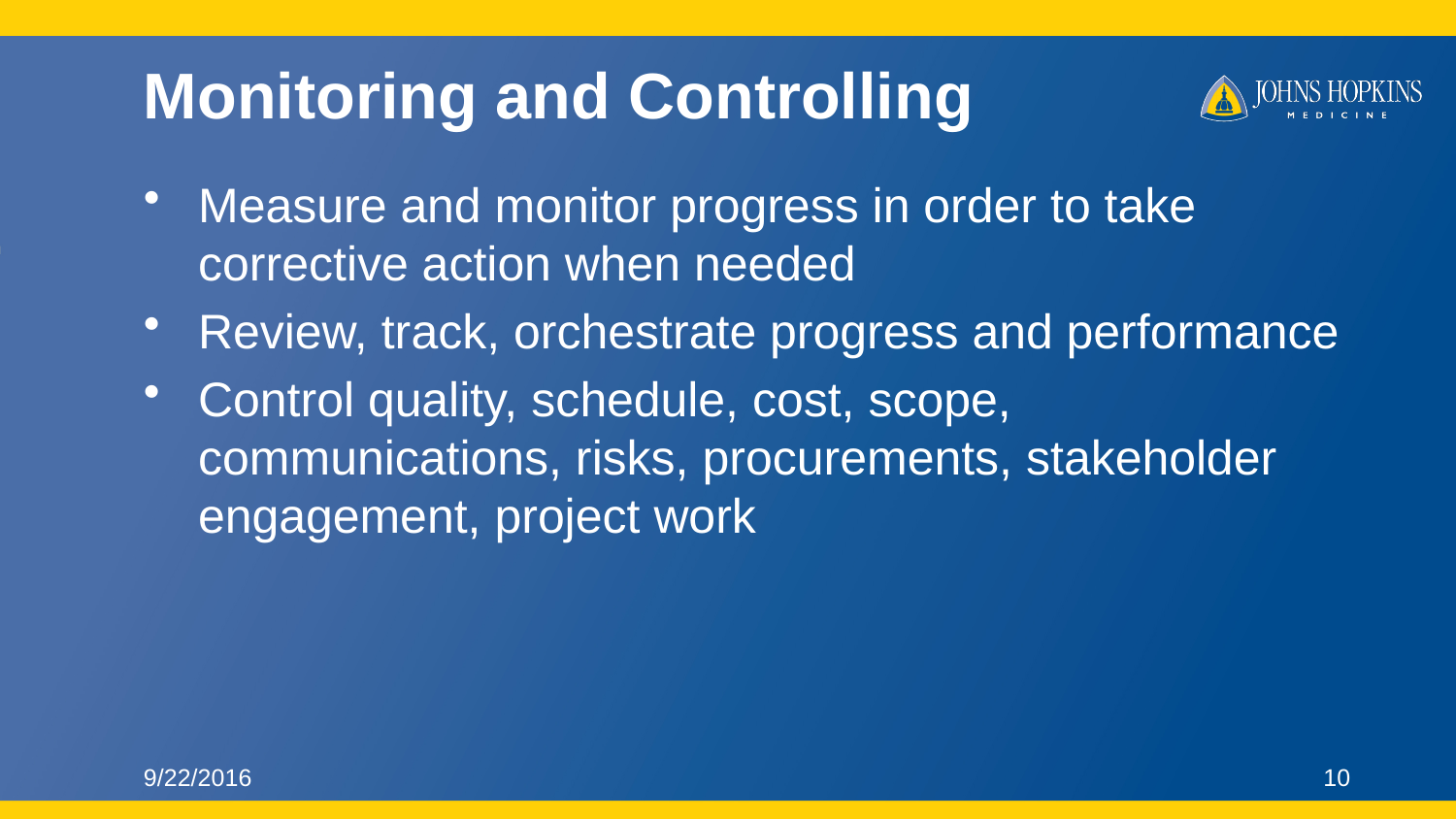

# Monitoring and Controlling
Measure and monitor progress in order to take corrective action when needed
Review, track, orchestrate progress and performance
Control quality, schedule, cost, scope, communications, risks, procurements, stakeholder engagement, project work

9/22/2016

10